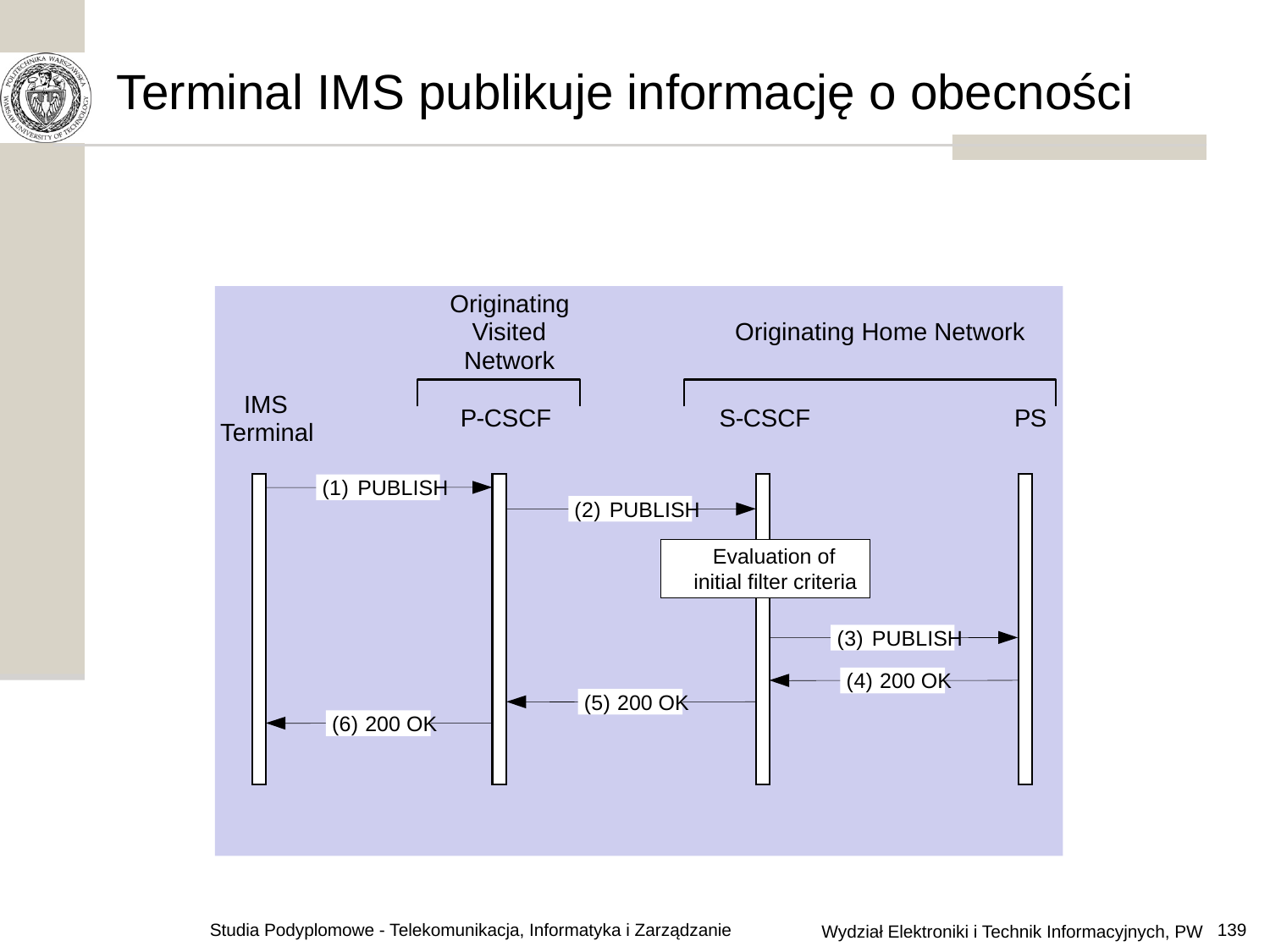

Terminal IMS publikuje informację o obecności

Originating
Visited
Originating Home Network
Network

IMS
P
-
CSCF
S
-
CSCF
P
S
Terminal

(
1
)
PUBLISH

(
2
)
PUBLISH

Evaluation of
initial filter criteria

(
3
)
PUBLISH

(
4
)
200
OK

(
5
)
200
OK

(
6
)
200
OK

Studia Podyplomowe - Telekomunikacja, Informatyka i Zarządzanie
139
Wydział Elektroniki i Technik Informacyjnych, PW